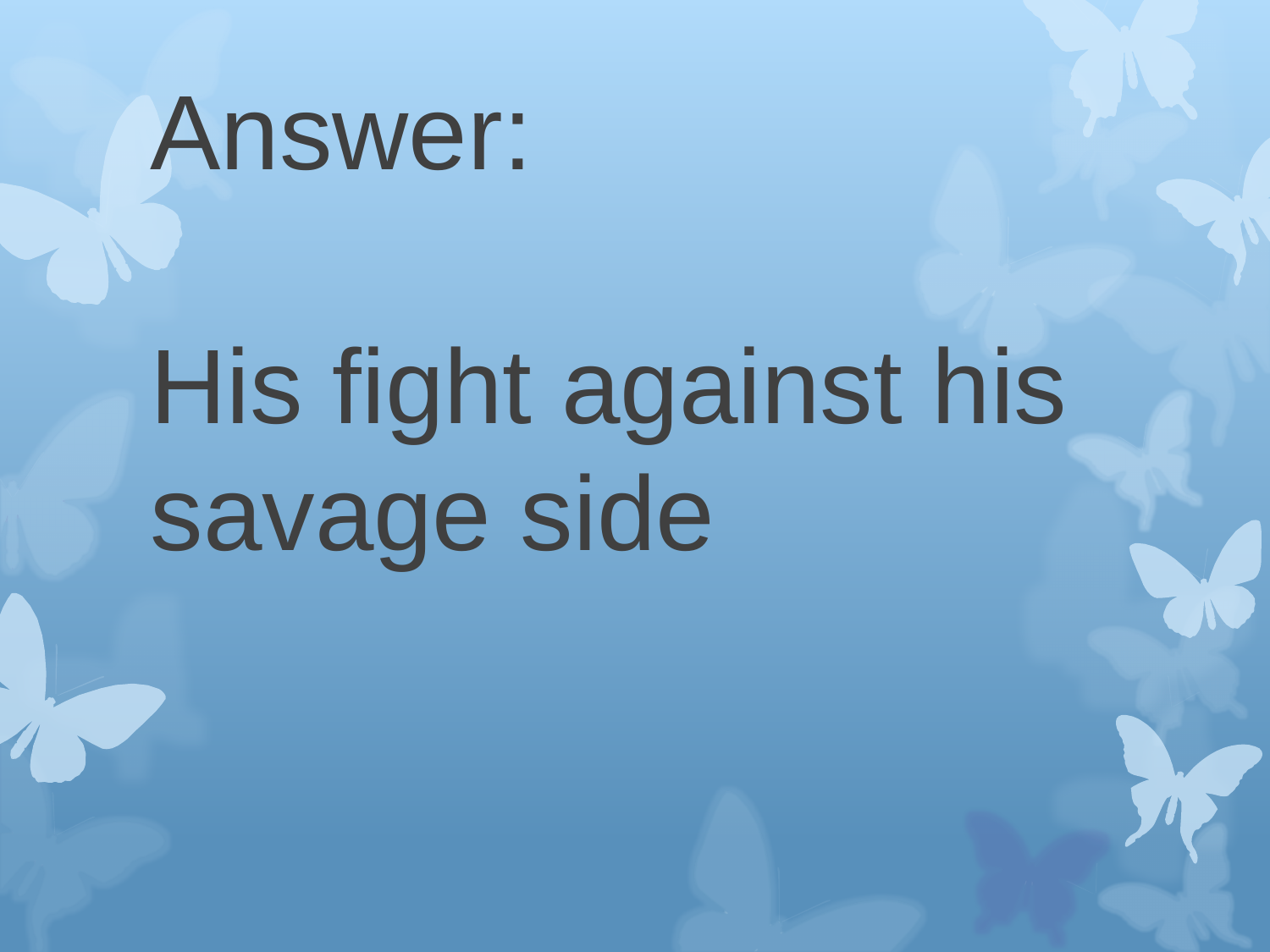

# Answer: His fight against his savage side